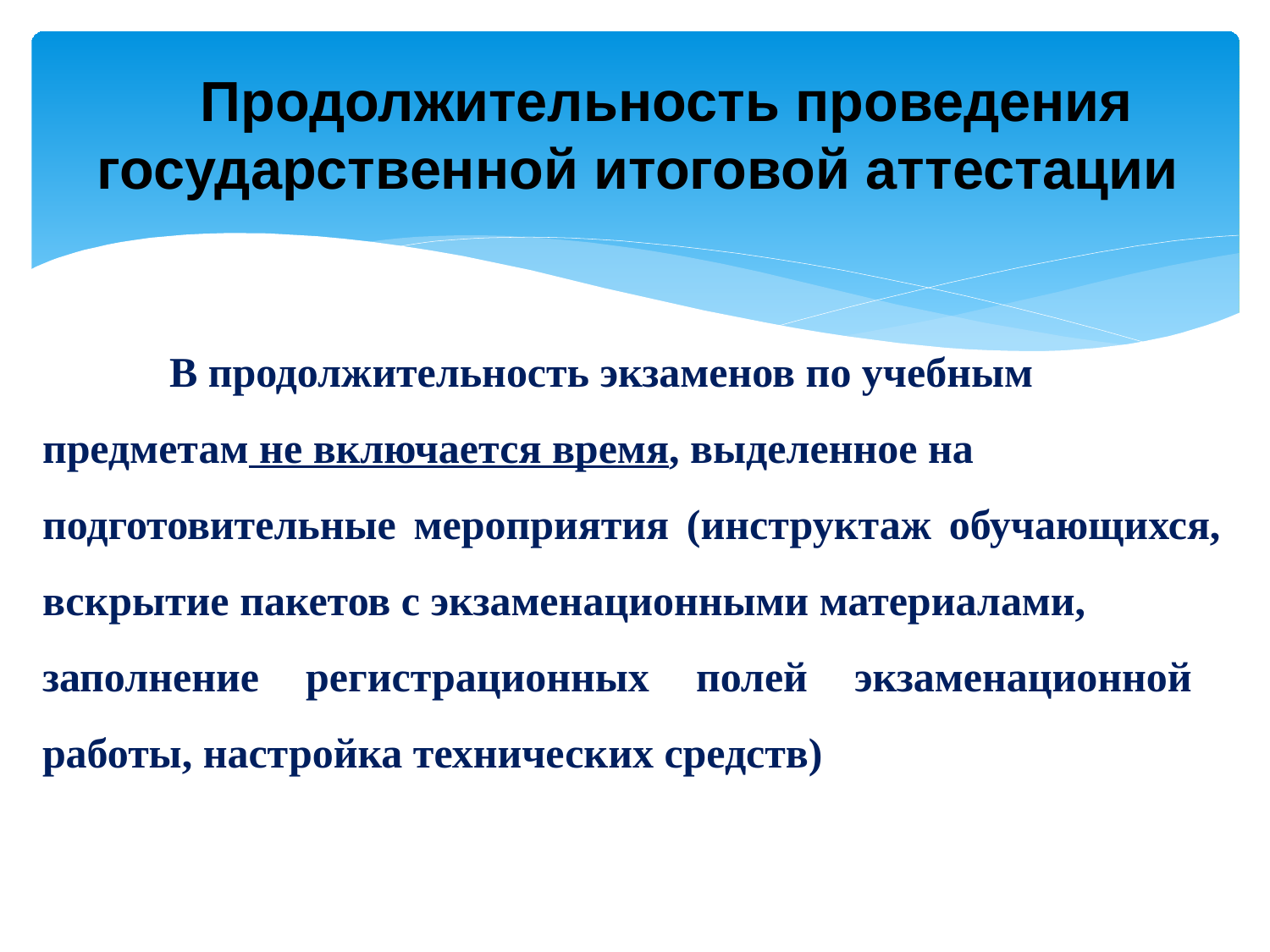

# Продолжительность проведения  государственной итоговой аттестации

	В продолжительность экзаменов по учебным
предметам не включается время, выделенное на
подготовительные мероприятия (инструктаж обучающихся,  вскрытие пакетов с экзаменационными материалами,
заполнение регистрационных полей экзаменационной  работы, настройка технических средств)